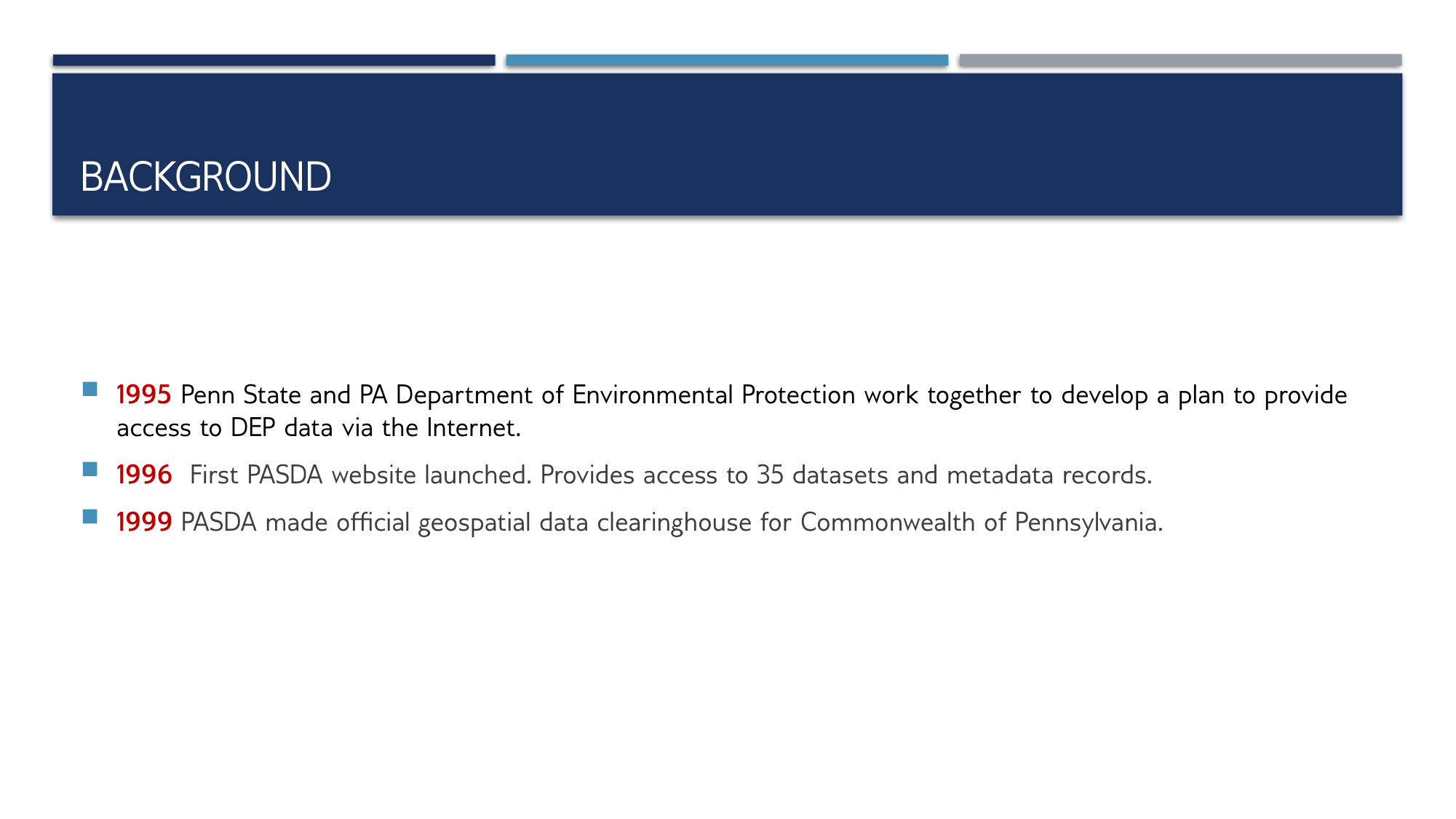

# Background
1995 Penn State and PA Department of Environmental Protection work together to develop a plan to provide access to DEP data via the Internet.
1996  First PASDA website launched. Provides access to 35 datasets and metadata records.
1999 PASDA made official geospatial data clearinghouse for Commonwealth of Pennsylvania.